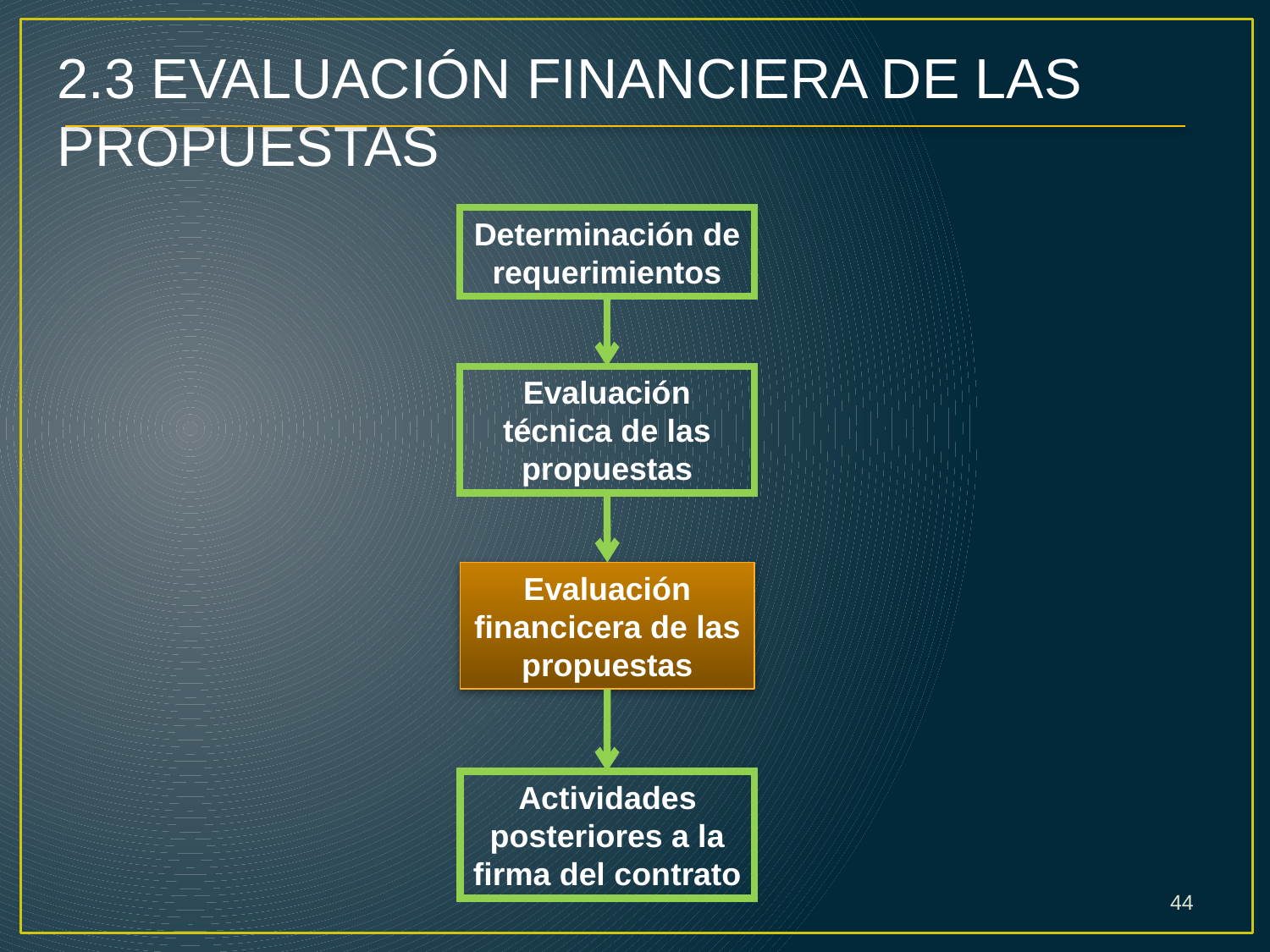

2.3 EVALUACIÓN FINANCIERA DE LAS PROPUESTAS
Determinación de requerimientos
Evaluación técnica de las propuestas
Evaluación financicera de las propuestas
Actividades posteriores a la firma del contrato
44